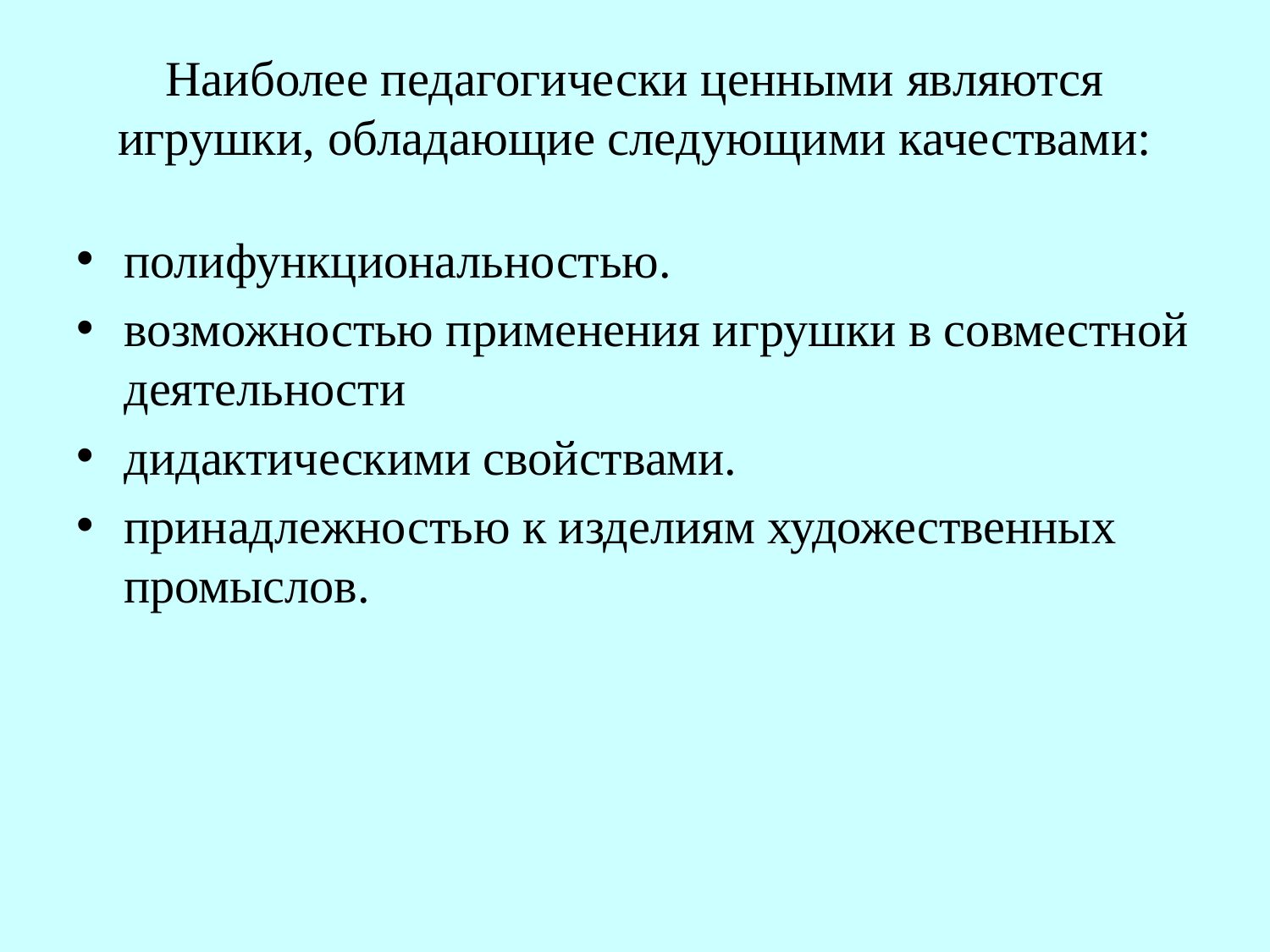

# Наиболее педагогически ценными являются игрушки, обладающие следующими качествами:
полифункциональностью.
возможностью применения игрушки в совместной деятельности
дидактическими свойствами.
принадлежностью к изделиям художественных промыслов.